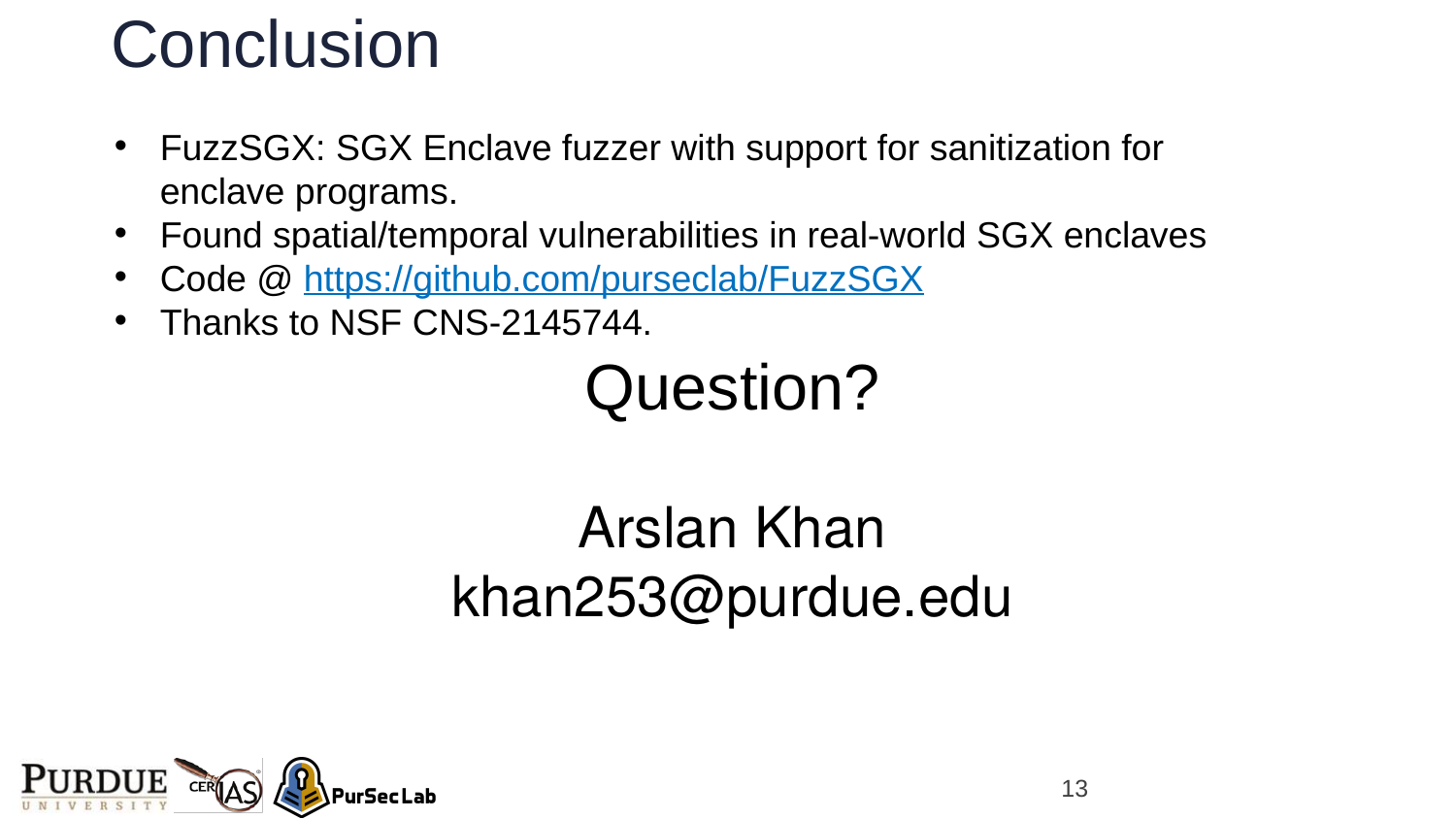

# Conclusion
FuzzSGX: SGX Enclave fuzzer with support for sanitization for enclave programs.
Found spatial/temporal vulnerabilities in real-world SGX enclaves
Code @ https://github.com/purseclab/FuzzSGX
Thanks to NSF CNS-2145744.

Question?
Arslan Khan
khan253@purdue.edu

13